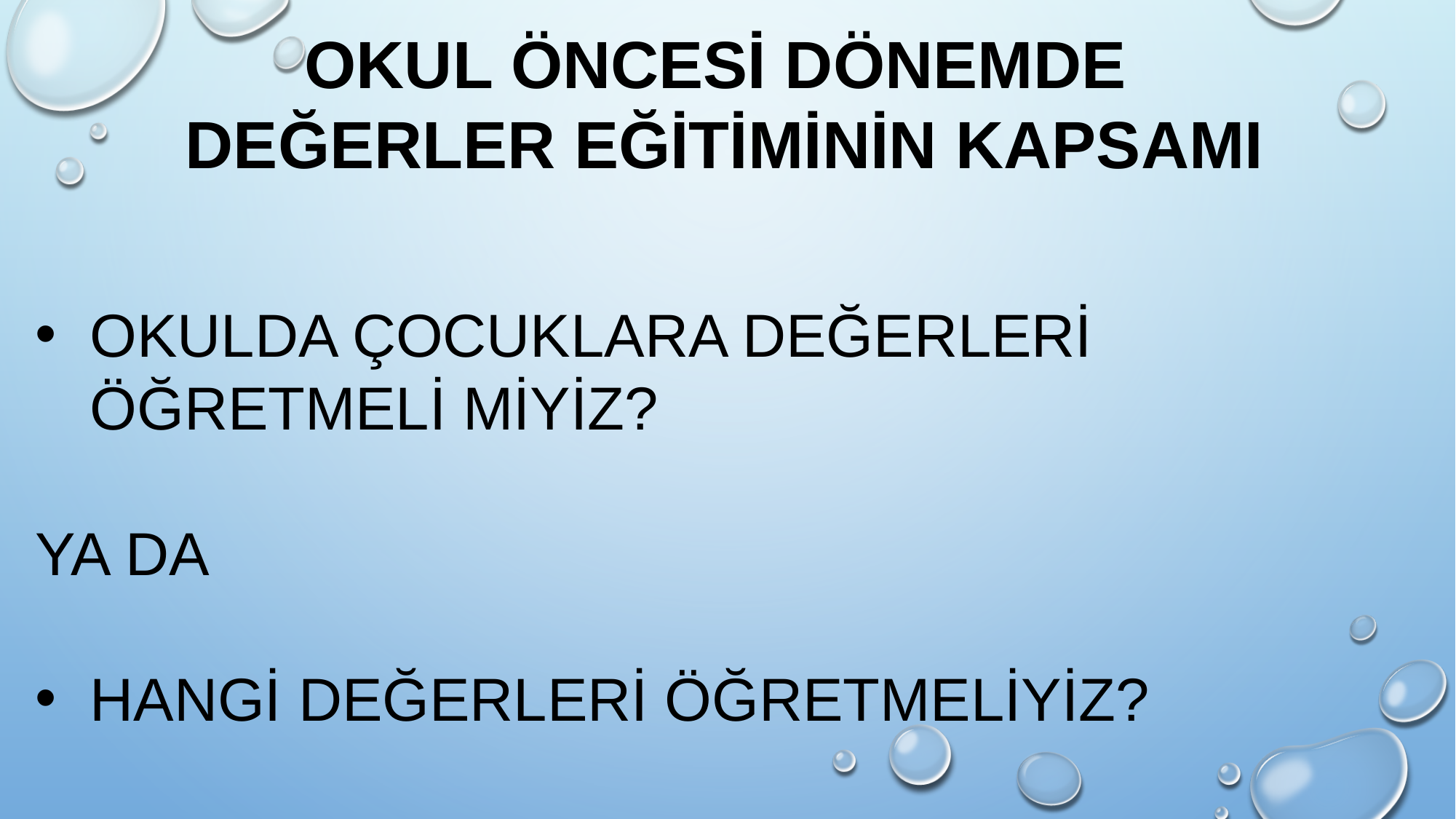

OKUL ÖNCESİ DÖNEMDE
DEĞERLER EĞİTİMİNİN KAPSAMI
OKULDA ÇOCUKLARA DEĞERLERİ ÖĞRETMELİ MİYİZ?

YA DA

HANGİ DEĞERLERİ ÖĞRETMELİYİZ?